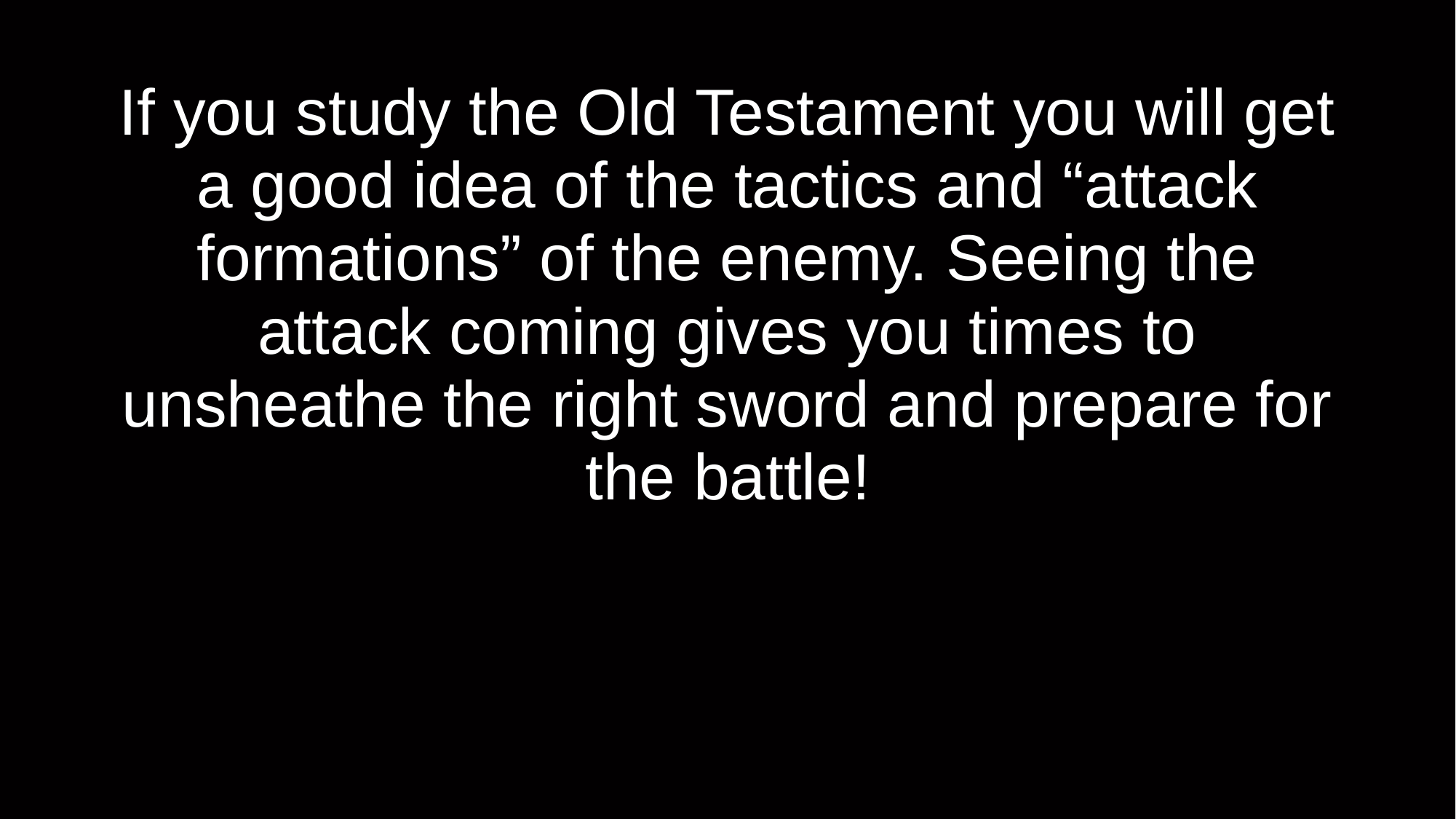

# If you study the Old Testament you will get a good idea of the tactics and “attack formations” of the enemy. Seeing the attack coming gives you times to unsheathe the right sword and prepare for the battle!